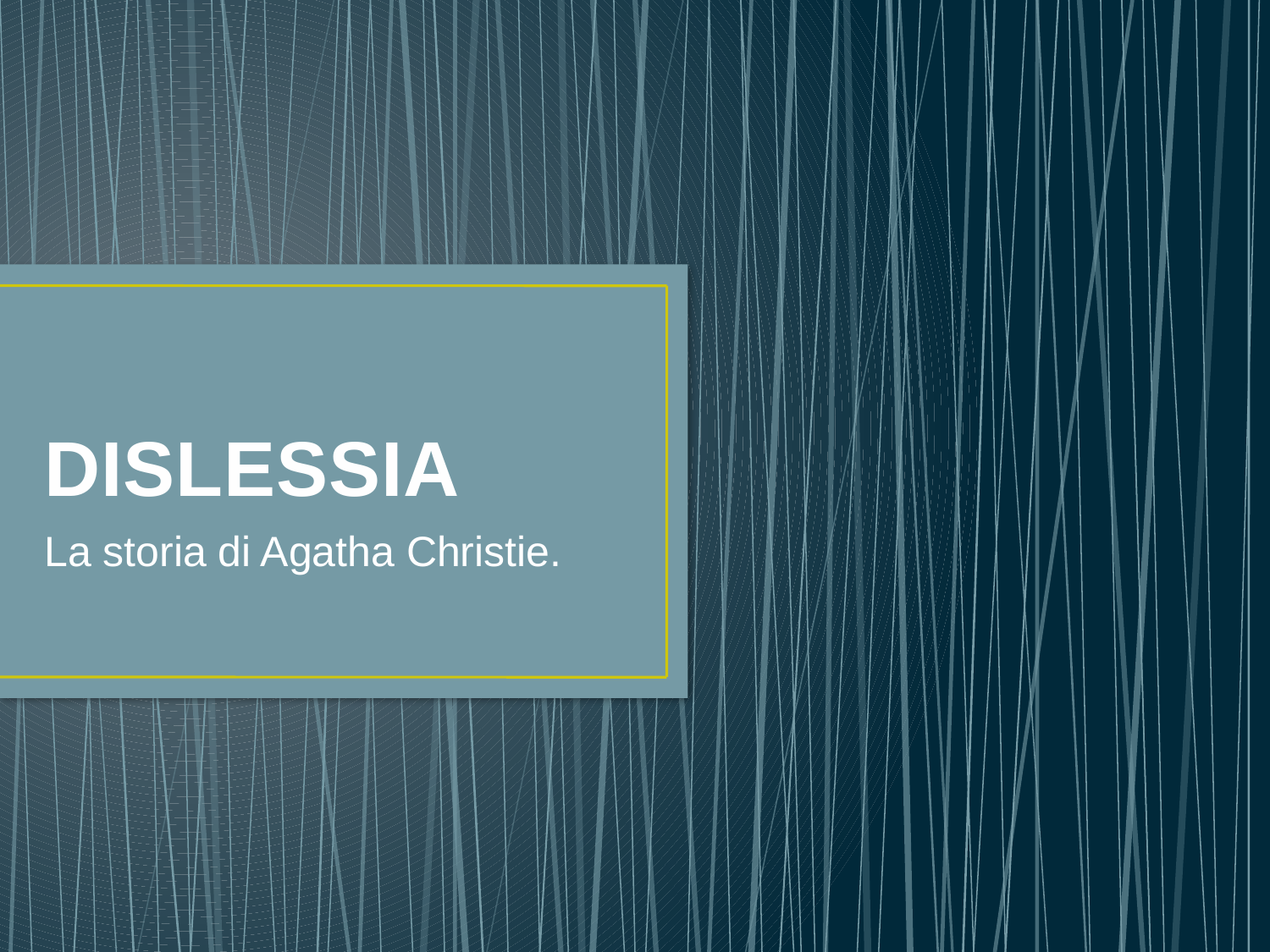

# DISLESSIA
La storia di Agatha Christie.